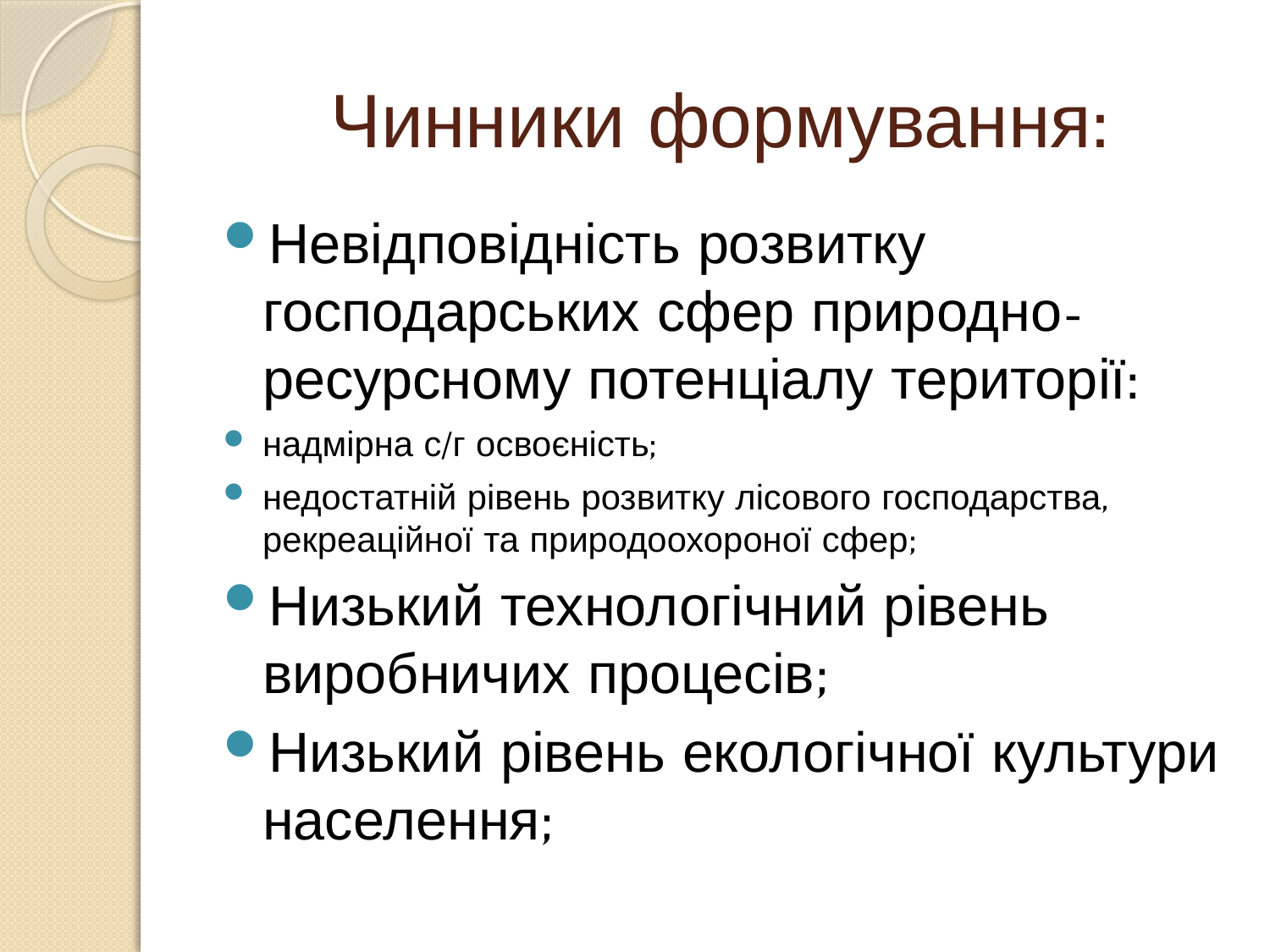

# Чинники формування:
Невідповідність розвитку господарських сфер природно-ресурсному потенціалу території:
надмірна с/г освоєність;
недостатній рівень розвитку лісового господарства, рекреаційної та природоохороної сфер;
Низький технологічний рівень виробничих процесів;
Низький рівень екологічної культури населення;